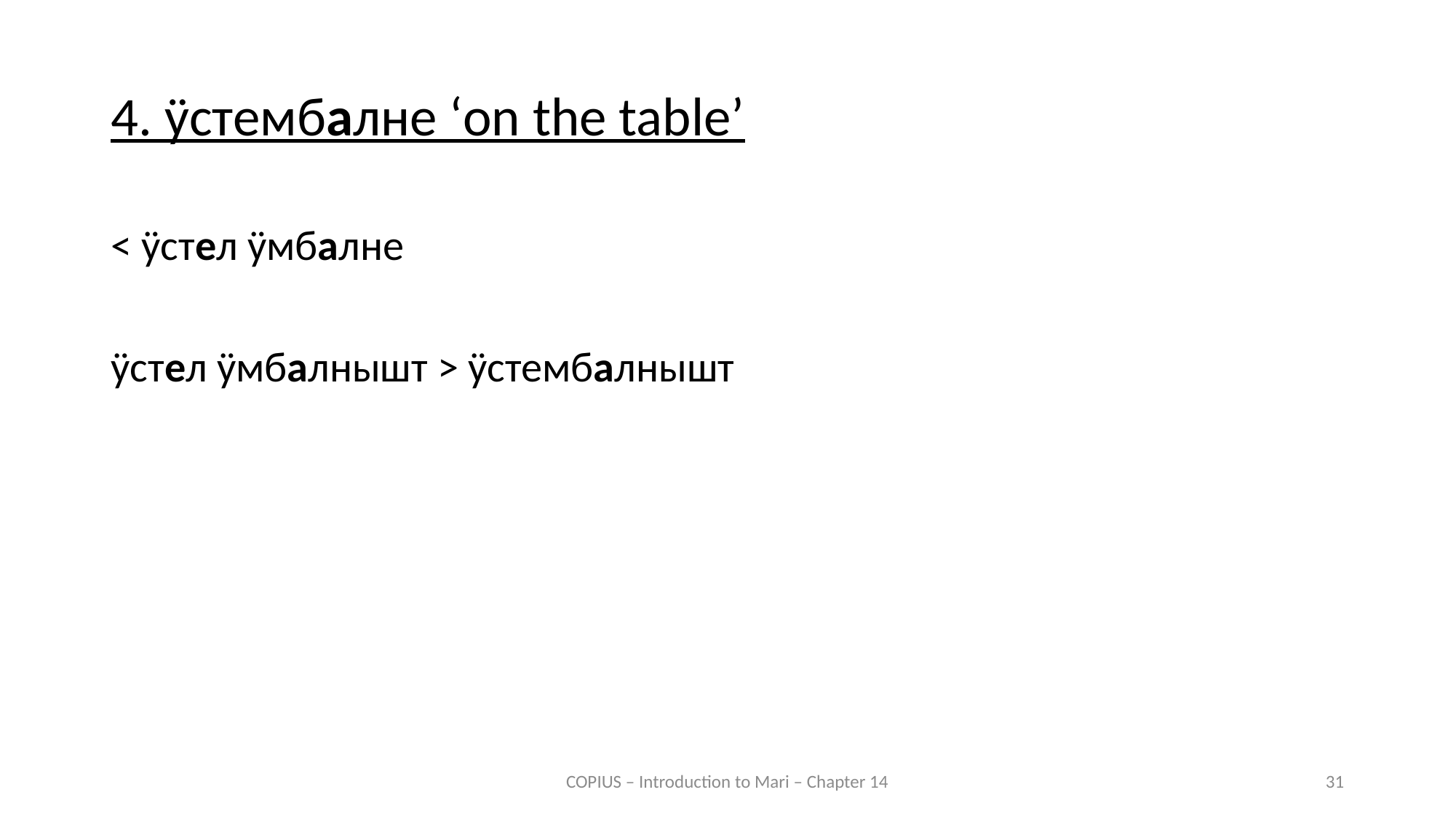

4. ӱстембалне ‘on the table’
< ӱстел ӱмбалне

ӱстел ӱмбалнышт > ӱстембалнышт
COPIUS – Introduction to Mari – Chapter 14
31